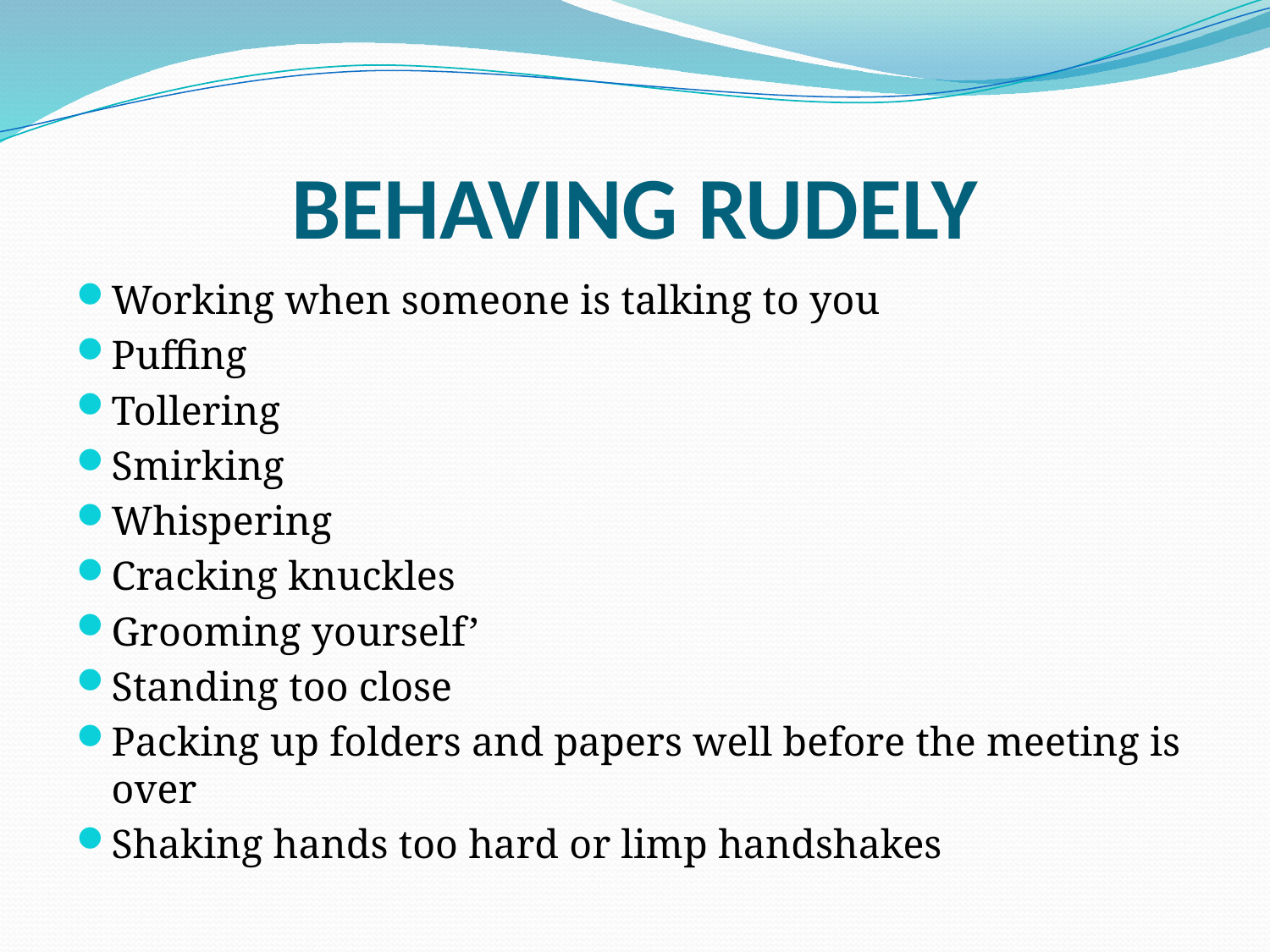

# BEHAVING RUDELY
Working when someone is talking to you
Puffing
Tollering
Smirking
Whispering
Cracking knuckles
Grooming yourself’
Standing too close
Packing up folders and papers well before the meeting is over
Shaking hands too hard or limp handshakes